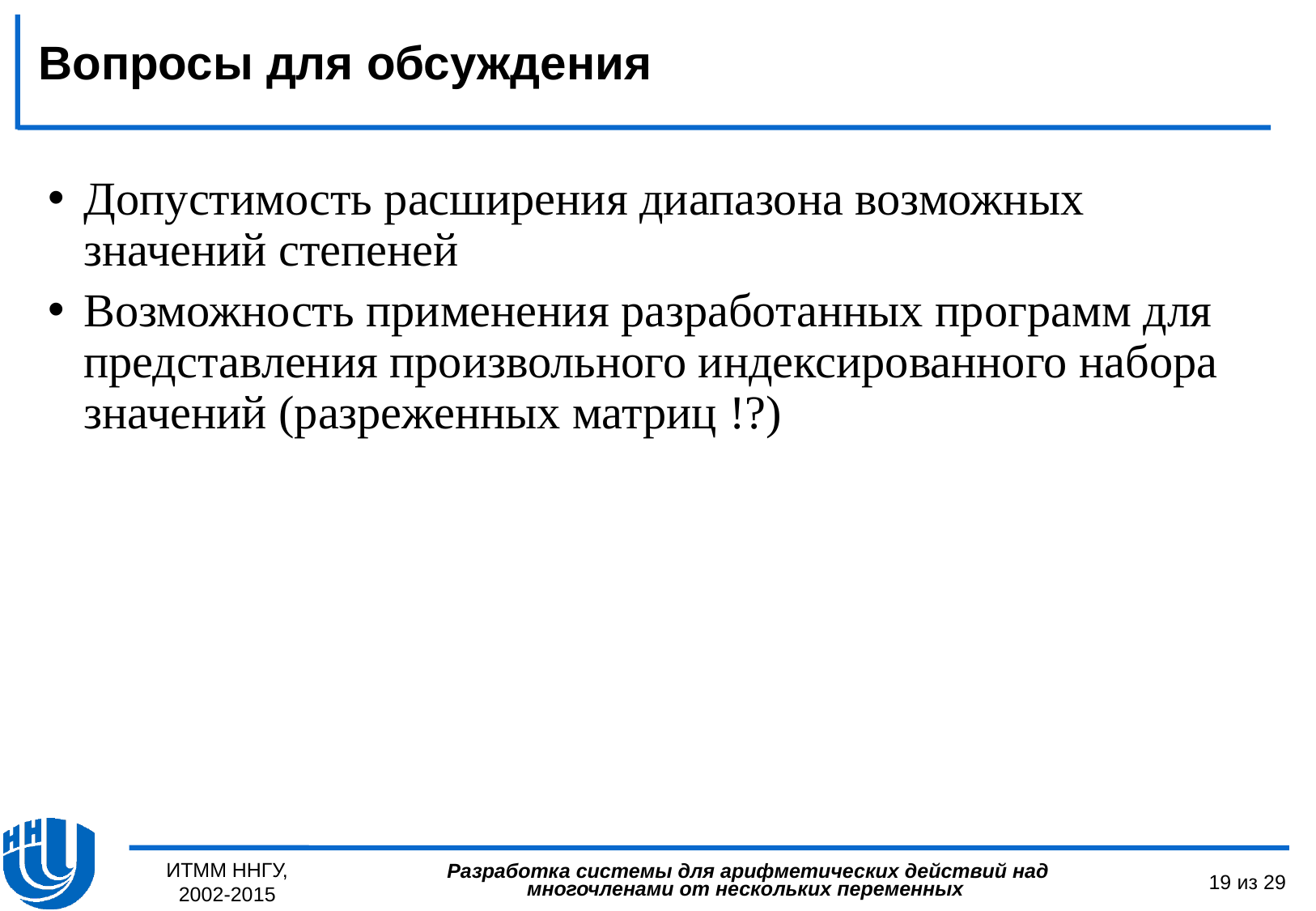

Вопросы для обсуждения
Допустимость расширения диапазона возможных значений степеней
Возможность применения разработанных программ для представления произвольного индексированного набора значений (разреженных матриц !?)
ИТММ ННГУ, 2002-2015
19 из 29
Разработка системы для арифметических действий над многочленами от нескольких переменных